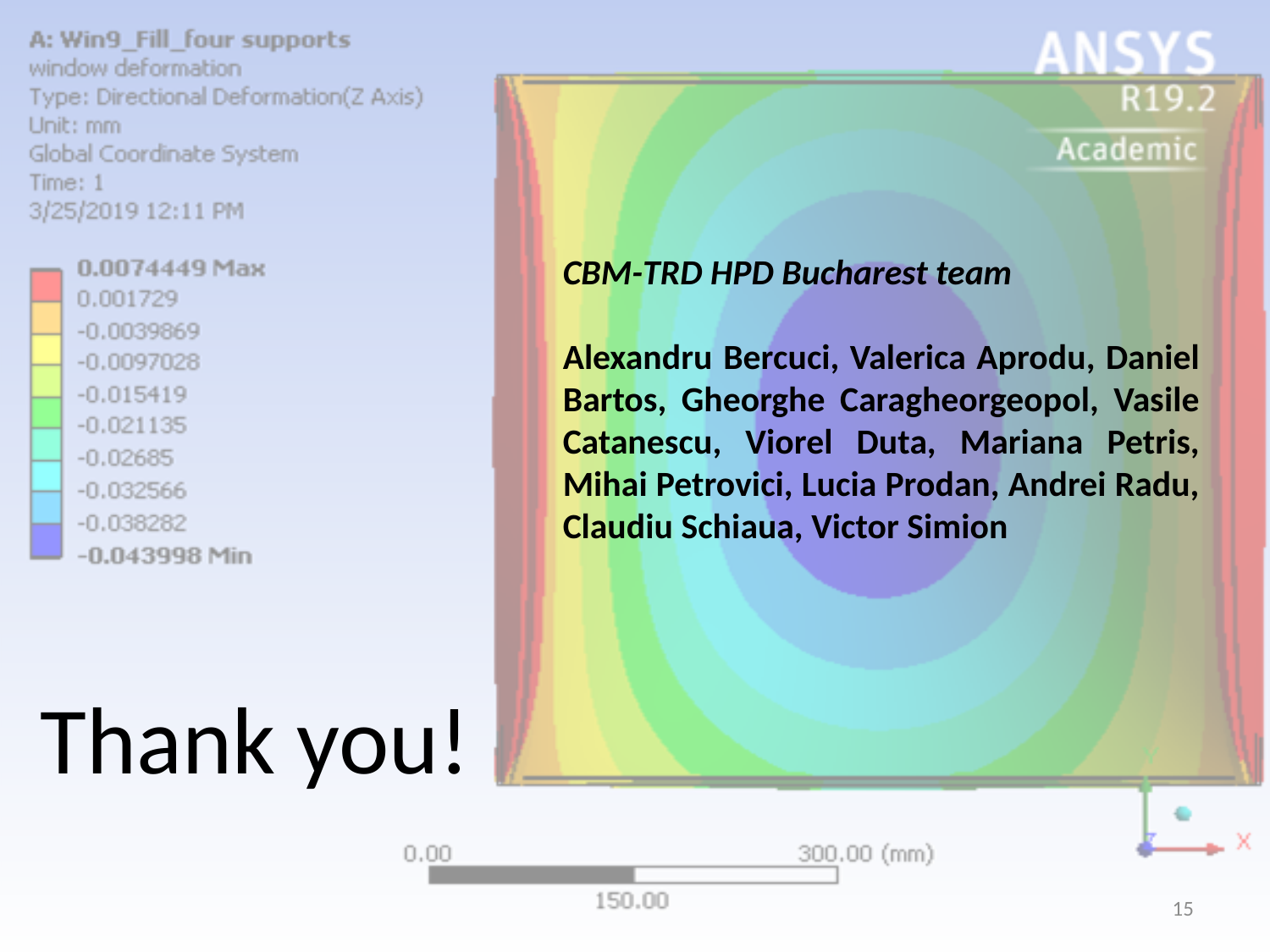

CBM-TRD HPD Bucharest team

Alexandru Bercuci, Valerica Aprodu, Daniel Bartos, Gheorghe Caragheorgeopol, Vasile Catanescu, Viorel Duta, Mariana Petris, Mihai Petrovici, Lucia Prodan, Andrei Radu, Claudiu Schiaua, Victor Simion
Thank you!
15